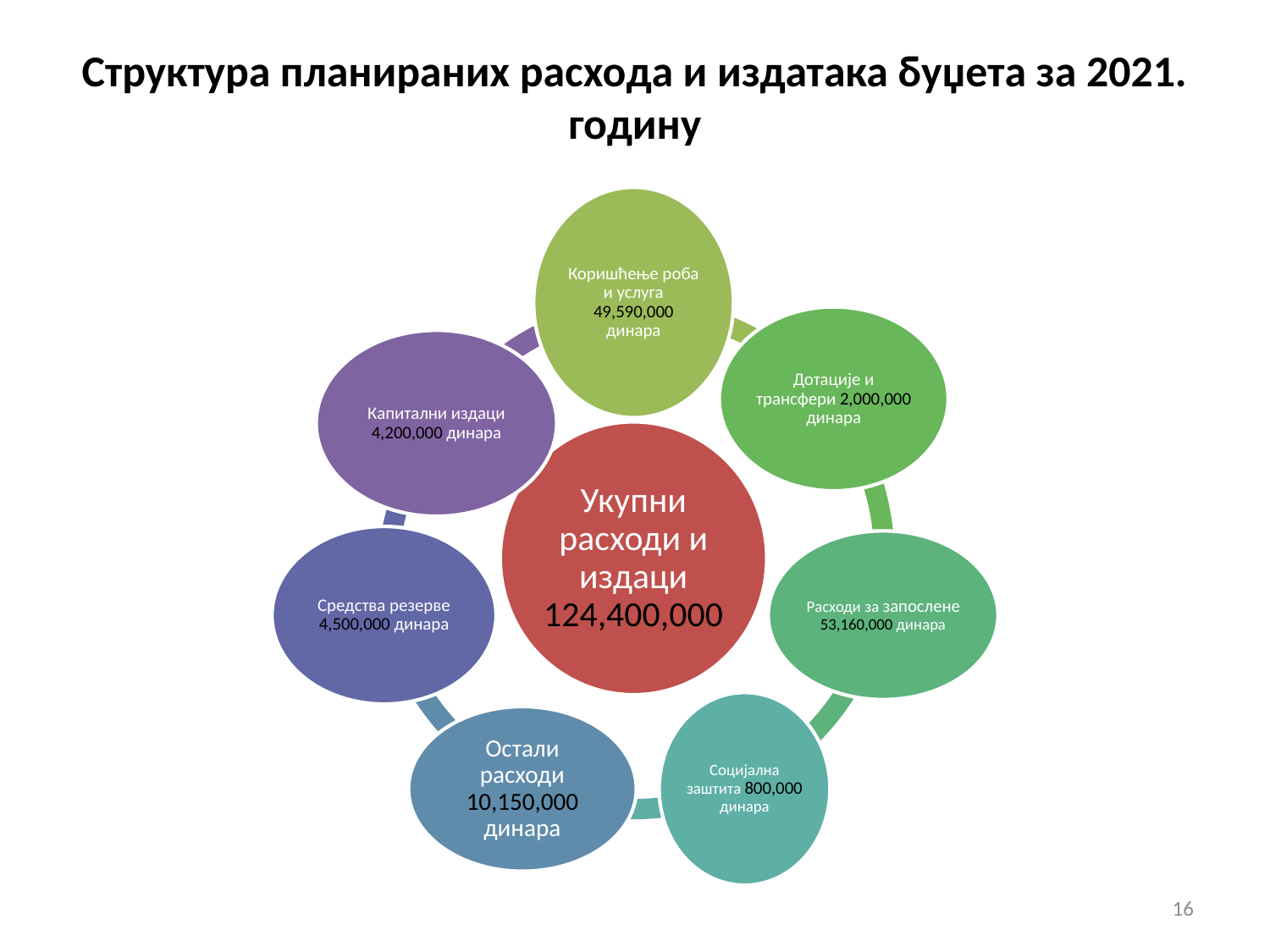

# Структура планираних расхода и издатака буџета за 2021. годину
Укупни расходи и издаци 124,400,000
Коришћење роба и услуга 49,590,000 динара
Дотације и трансфери 2,000,000 динара
Расходи за запослене 53,160,000 динара
Социјална заштита 800,000 динара
Остали расходи 10,150,000 динара
Средства резерве 4,500,000 динара
Капитални издаци 4,200,000 динара
16